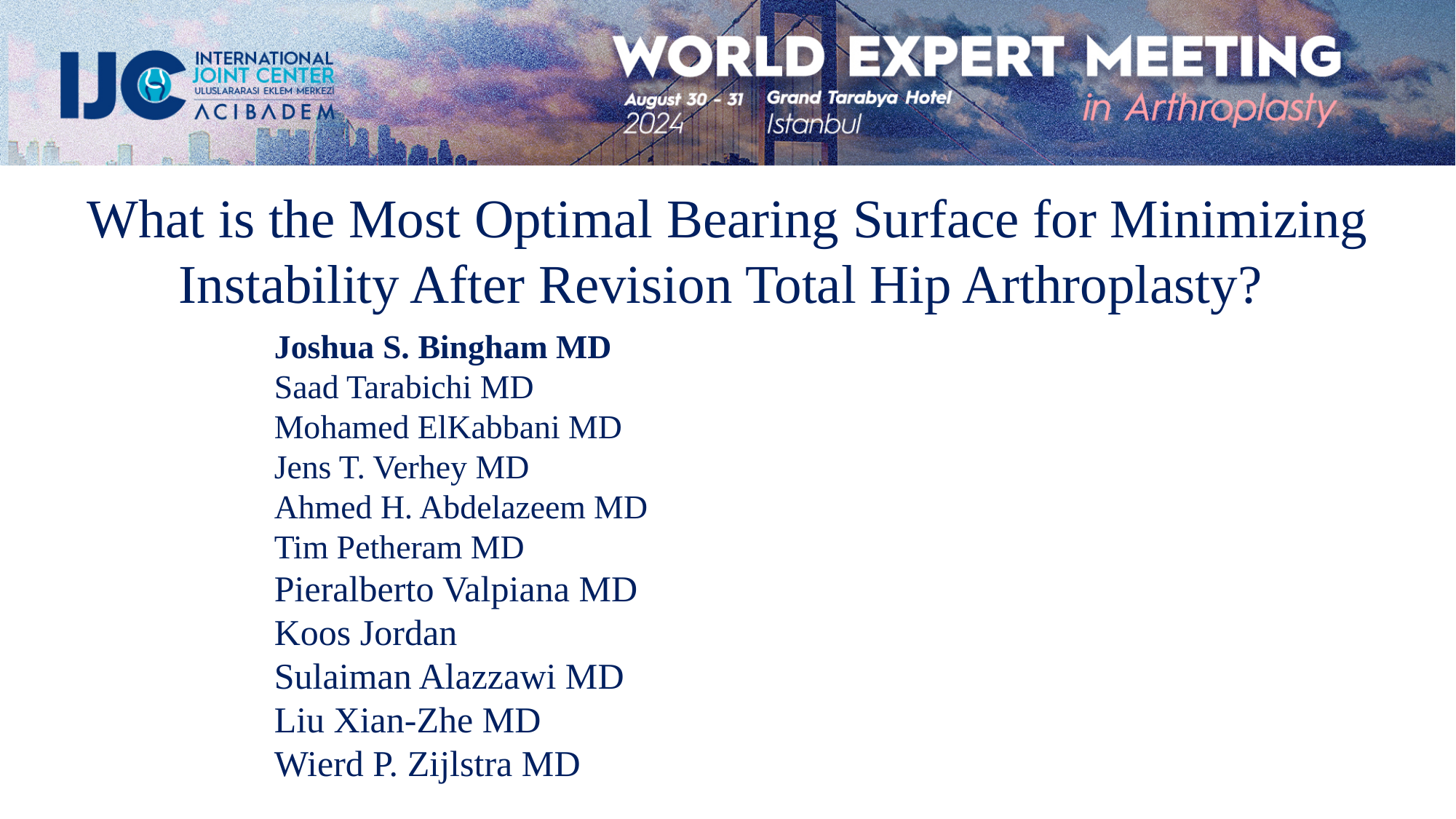

What is the Most Optimal Bearing Surface for Minimizing Instability After Revision Total Hip Arthroplasty?
Joshua S. Bingham MD
Saad Tarabichi MD
Mohamed ElKabbani MD
Jens T. Verhey MD
Ahmed H. Abdelazeem MD
Tim Petheram MD
Pieralberto Valpiana MD
Koos Jordan
Sulaiman Alazzawi MD
Liu Xian-Zhe MD
Wierd P. Zijlstra MD